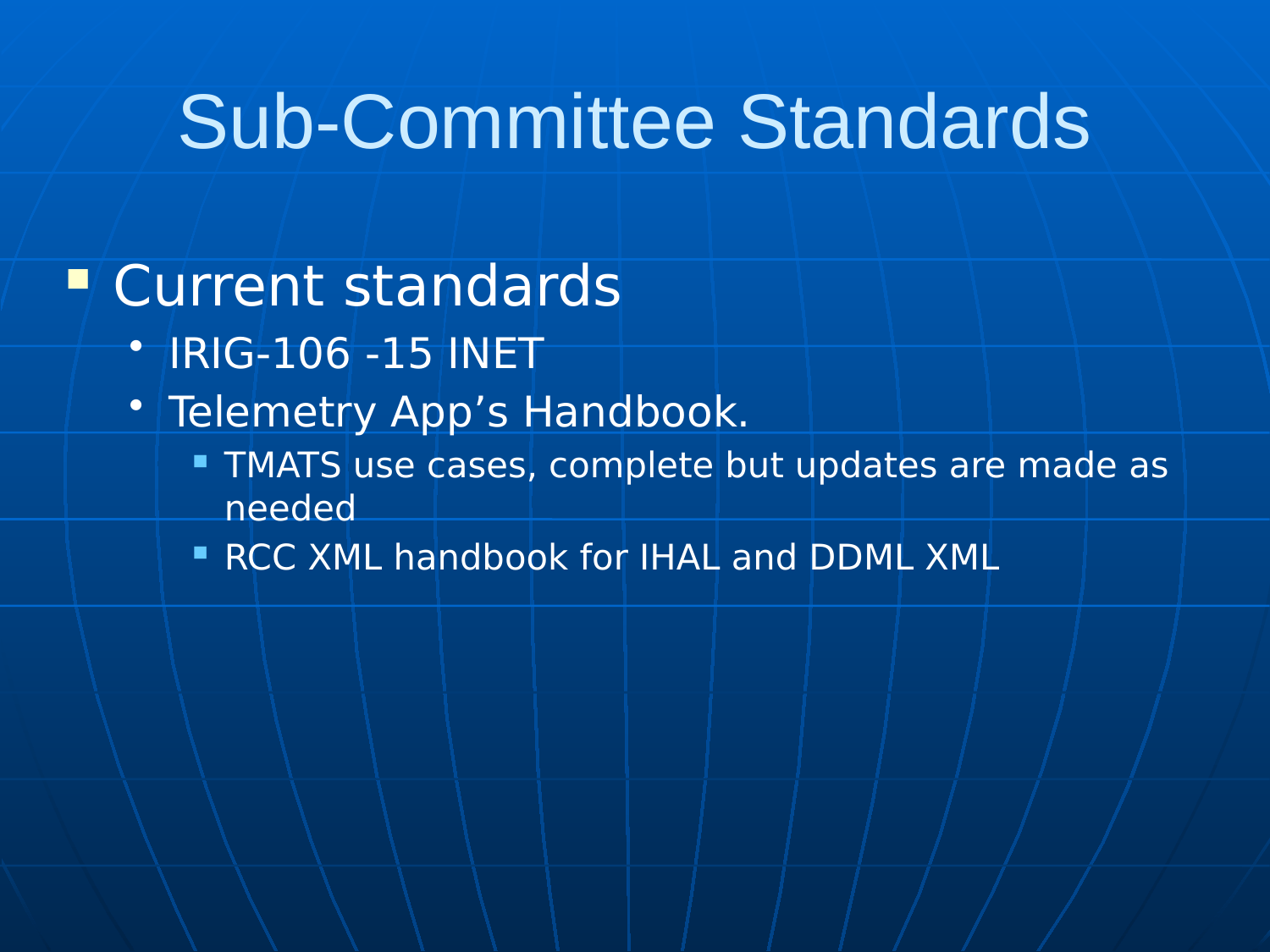

# Sub-Committee Standards
Current standards
IRIG-106 -15 INET
Telemetry App’s Handbook.
TMATS use cases, complete but updates are made as needed
RCC XML handbook for IHAL and DDML XML